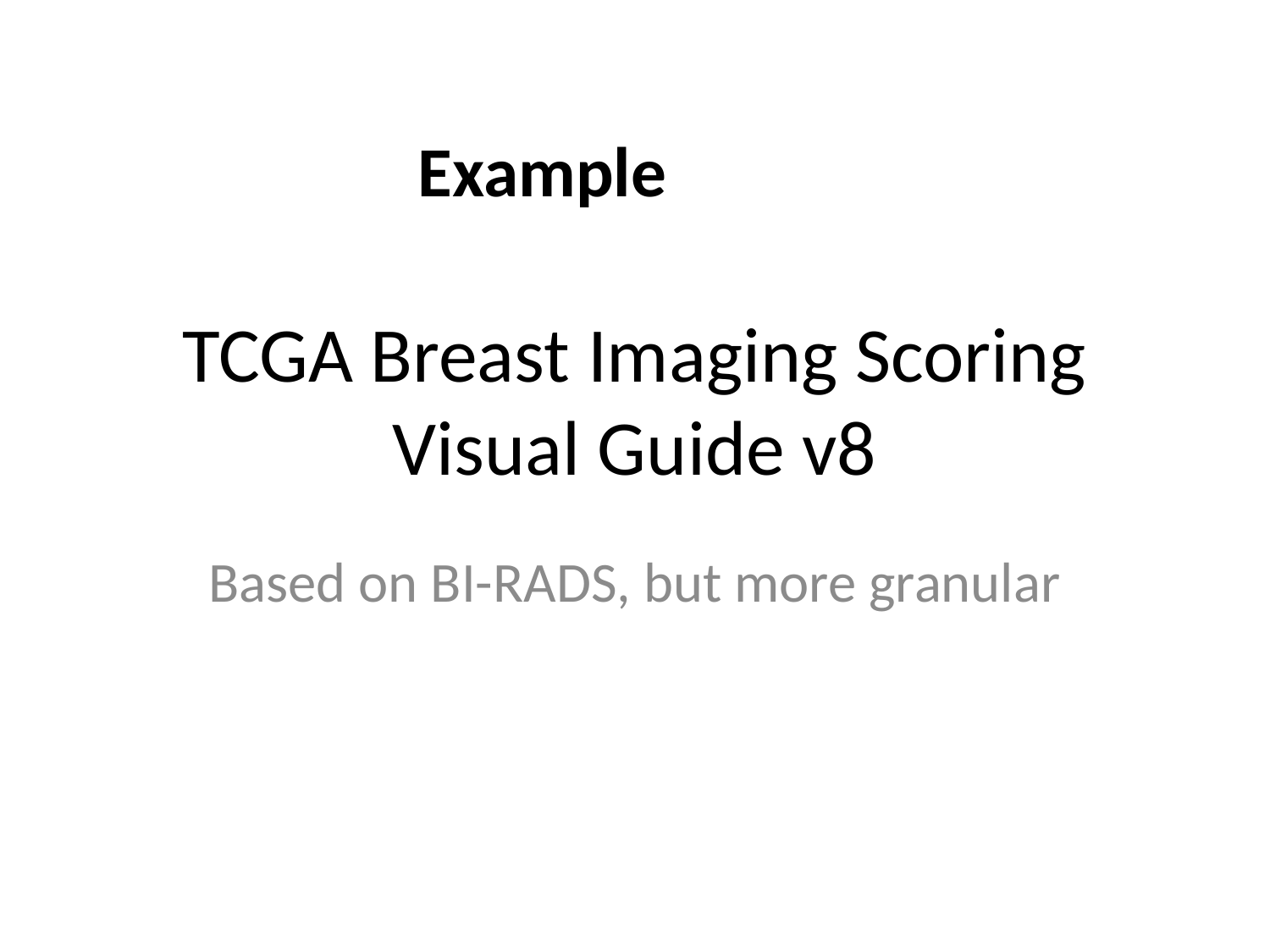

Example
# TCGA Breast Imaging Scoring Visual Guide v8
Based on BI-RADS, but more granular